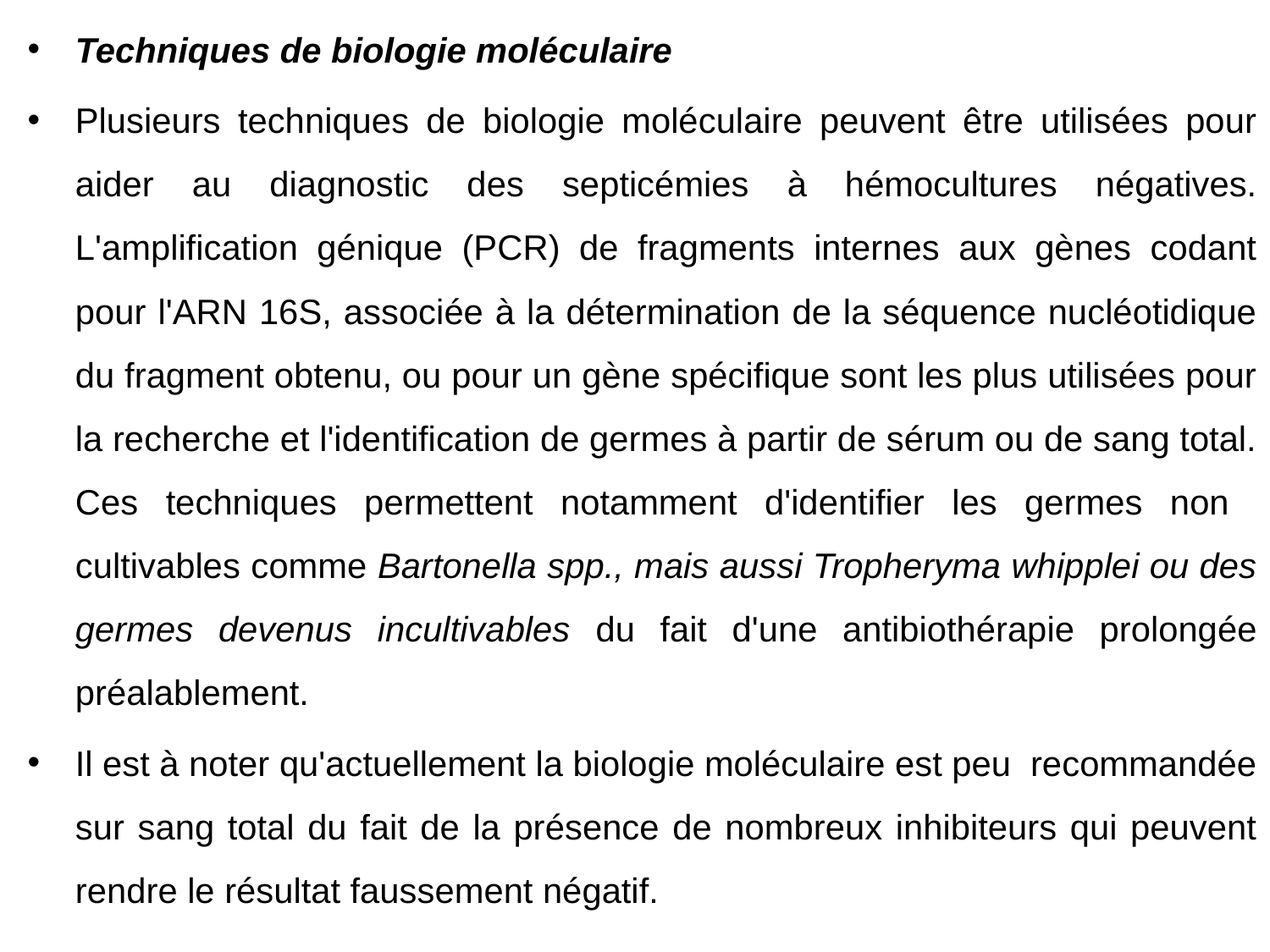

Techniques de biologie moléculaire
Plusieurs techniques de biologie moléculaire peuvent être utilisées pour aider au diagnostic des septicémies à hémocultures négatives. L'amplification génique (PCR) de fragments internes aux gènes codant pour l'ARN 16S, associée à la détermination de la séquence nucléotidique du fragment obtenu, ou pour un gène spécifique sont les plus utilisées pour la recherche et l'identification de germes à partir de sérum ou de sang total. Ces techniques permettent notamment d'identifier les germes non  cultivables comme Bartonella spp., mais aussi Tropheryma whipplei ou des germes devenus incultivables du fait d'une antibiothérapie prolongée préalablement.
Il est à noter qu'actuellement la biologie moléculaire est peu  recommandée sur sang total du fait de la présence de nombreux inhibiteurs qui peuvent rendre le résultat faussement négatif.